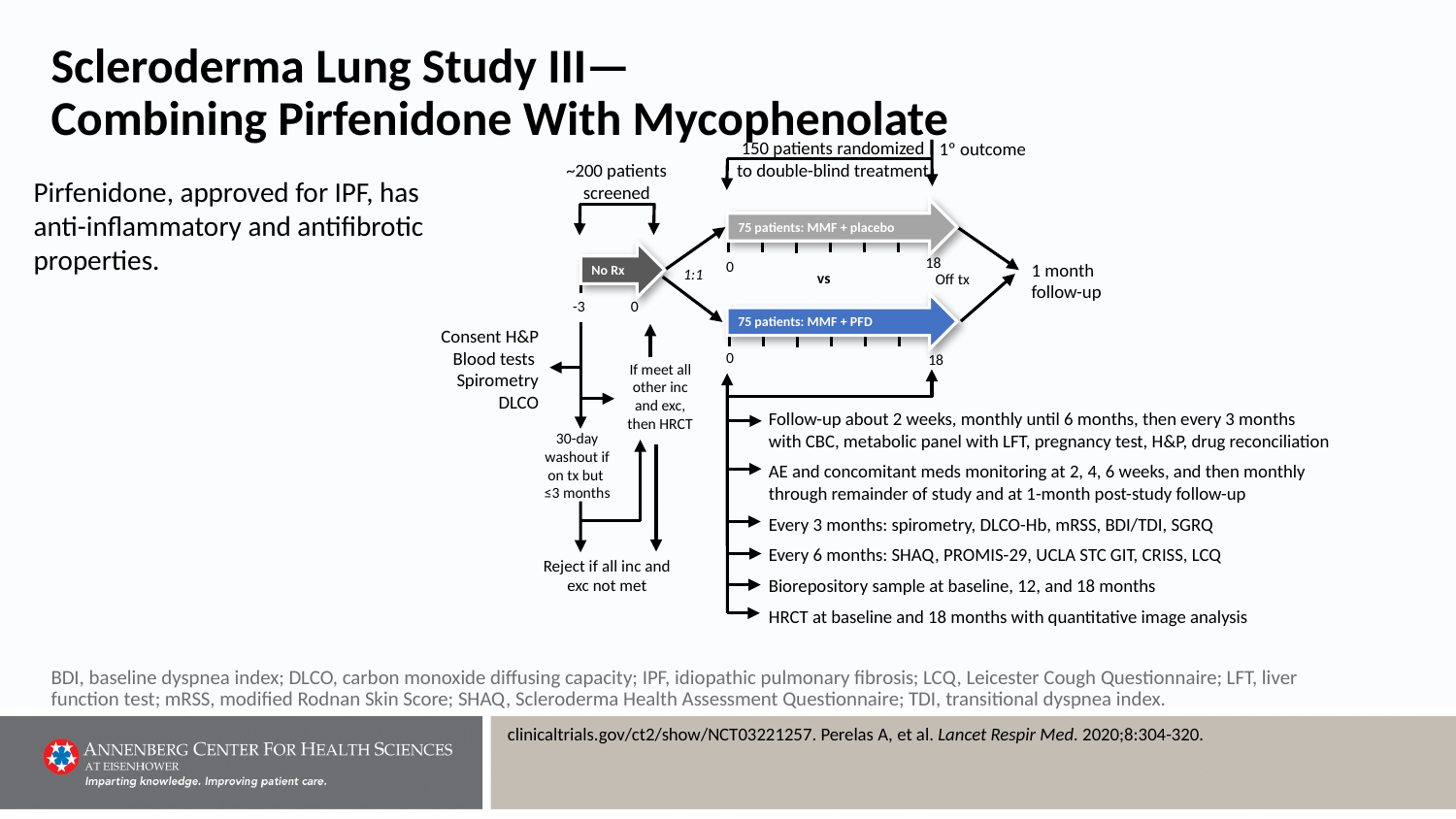

# Scleroderma Lung Study III— Combining Pirfenidone With Mycophenolate
150 patients randomized to double-blind treatment
1º outcome
~200 patients screened
Pirfenidone, approved for IPF, has anti-inflammatory and antifibrotic properties.
75 patients: MMF + placebo
No Rx
18
0
1 month follow-up
1:1
vs
Off tx
-3
0
75 patients: MMF + PFD
Consent H&P
Blood tests
Spirometry
DLCO
0
18
If meet all other inc and exc, then HRCT
Follow-up about 2 weeks, monthly until 6 months, then every 3 months with CBC, metabolic panel with LFT, pregnancy test, H&P, drug reconciliation
AE and concomitant meds monitoring at 2, 4, 6 weeks, and then monthly through remainder of study and at 1-month post-study follow-up
Every 3 months: spirometry, DLCO-Hb, mRSS, BDI/TDI, SGRQ
Every 6 months: SHAQ, PROMIS-29, UCLA STC GIT, CRISS, LCQ
Biorepository sample at baseline, 12, and 18 months
HRCT at baseline and 18 months with quantitative image analysis
30-day washout if on tx but
≤3 months
Reject if all inc and exc not met
BDI, baseline dyspnea index; DLCO, carbon monoxide diffusing capacity; IPF, idiopathic pulmonary fibrosis; LCQ, Leicester Cough Questionnaire; LFT, liver function test; mRSS, modified Rodnan Skin Score; SHAQ, Scleroderma Health Assessment Questionnaire; TDI, transitional dyspnea index.

clinicaltrials.gov/ct2/show/NCT03221257. Perelas A, et al. Lancet Respir Med. 2020;8:304-320.